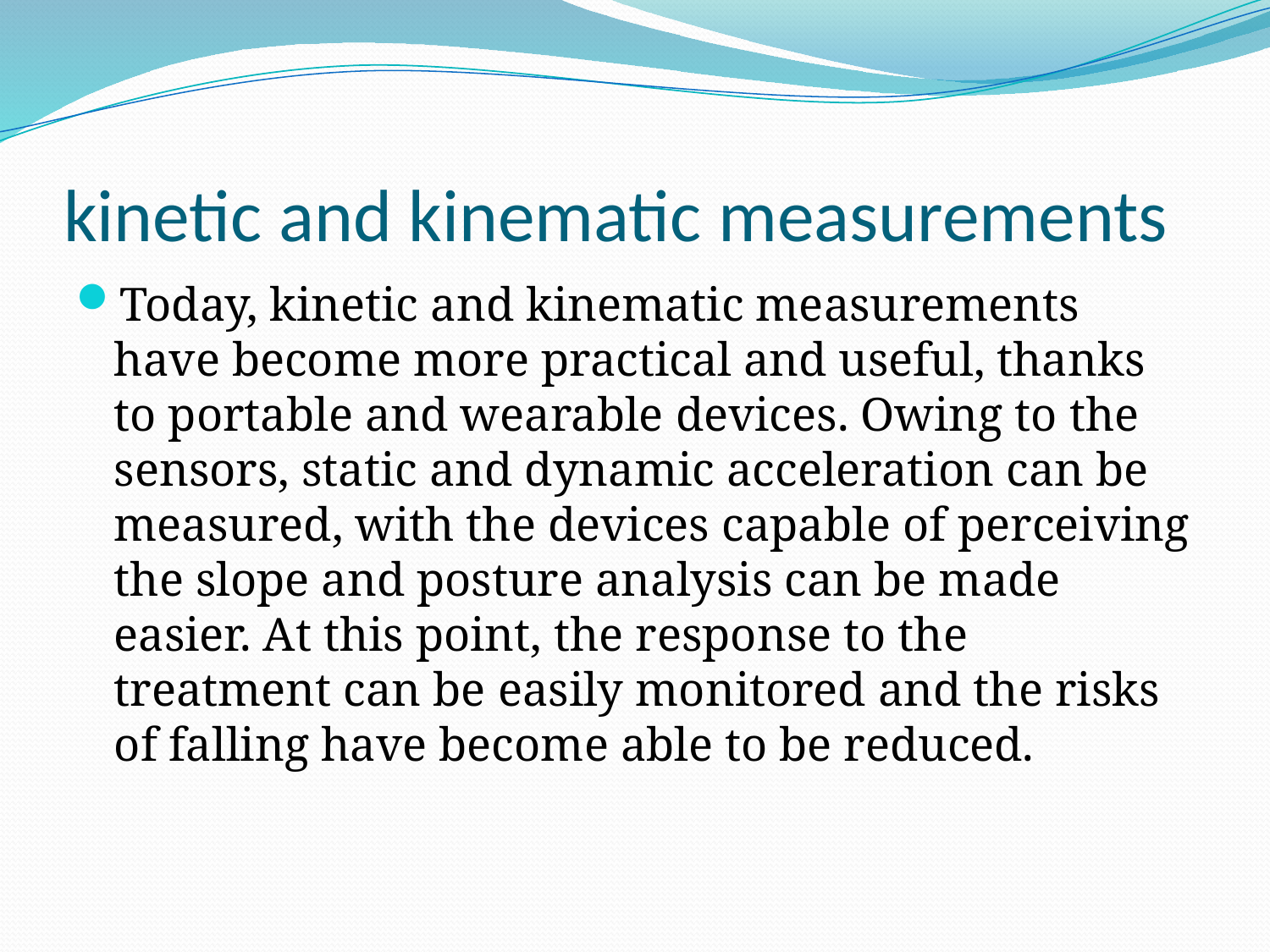

# kinetic and kinematic measurements
Today, kinetic and kinematic measurements have become more practical and useful, thanks to portable and wearable devices. Owing to the sensors, static and dynamic acceleration can be measured, with the devices capable of perceiving the slope and posture analysis can be made easier. At this point, the response to the treatment can be easily monitored and the risks of falling have become able to be reduced.